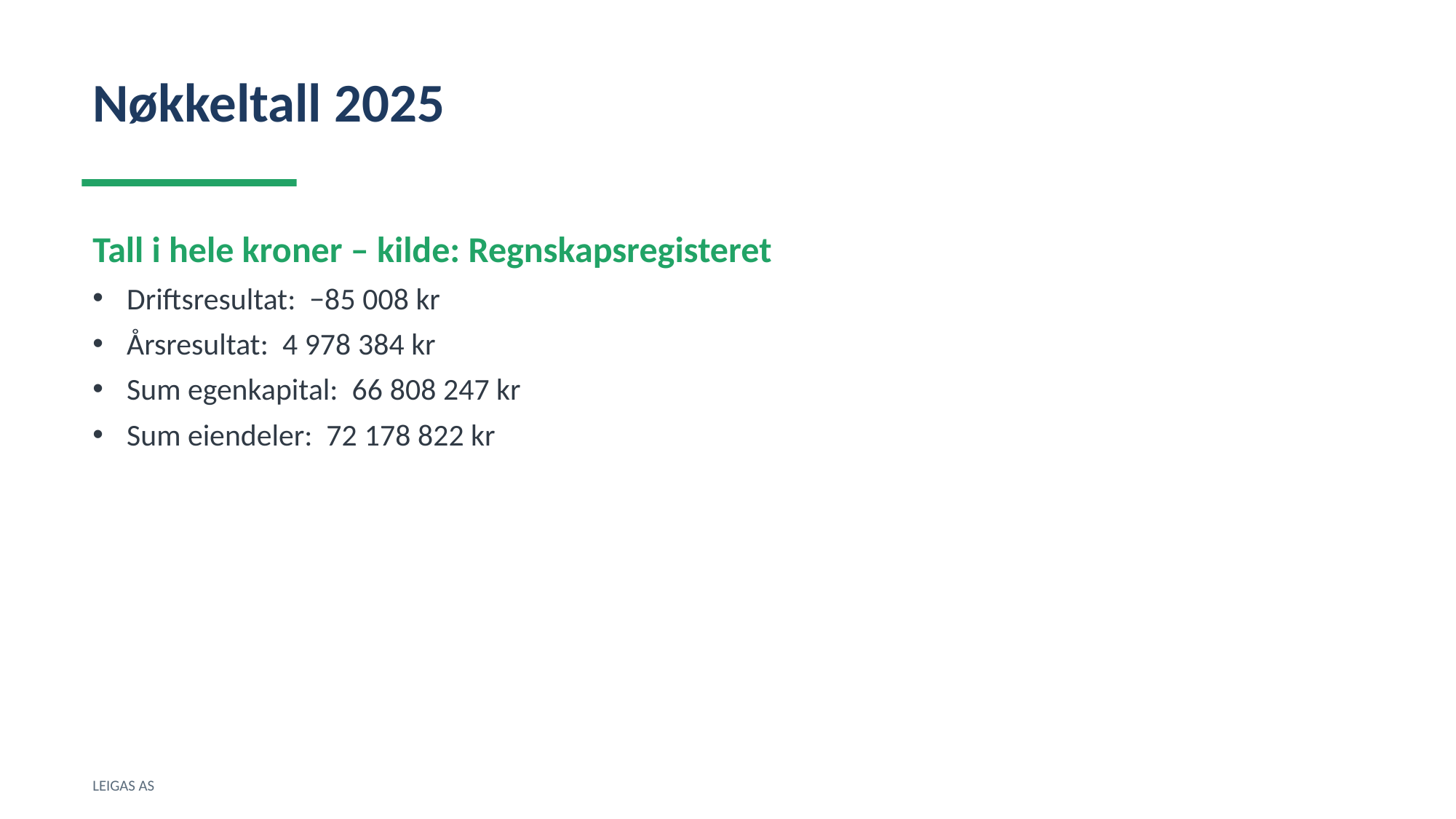

Nøkkeltall 2025

Tall i hele kroner – kilde: Regnskapsregisteret
Driftsresultat:  −85 008 kr
Årsresultat:  4 978 384 kr
Sum egenkapital:  66 808 247 kr
Sum eiendeler:  72 178 822 kr
LEIGAS AS